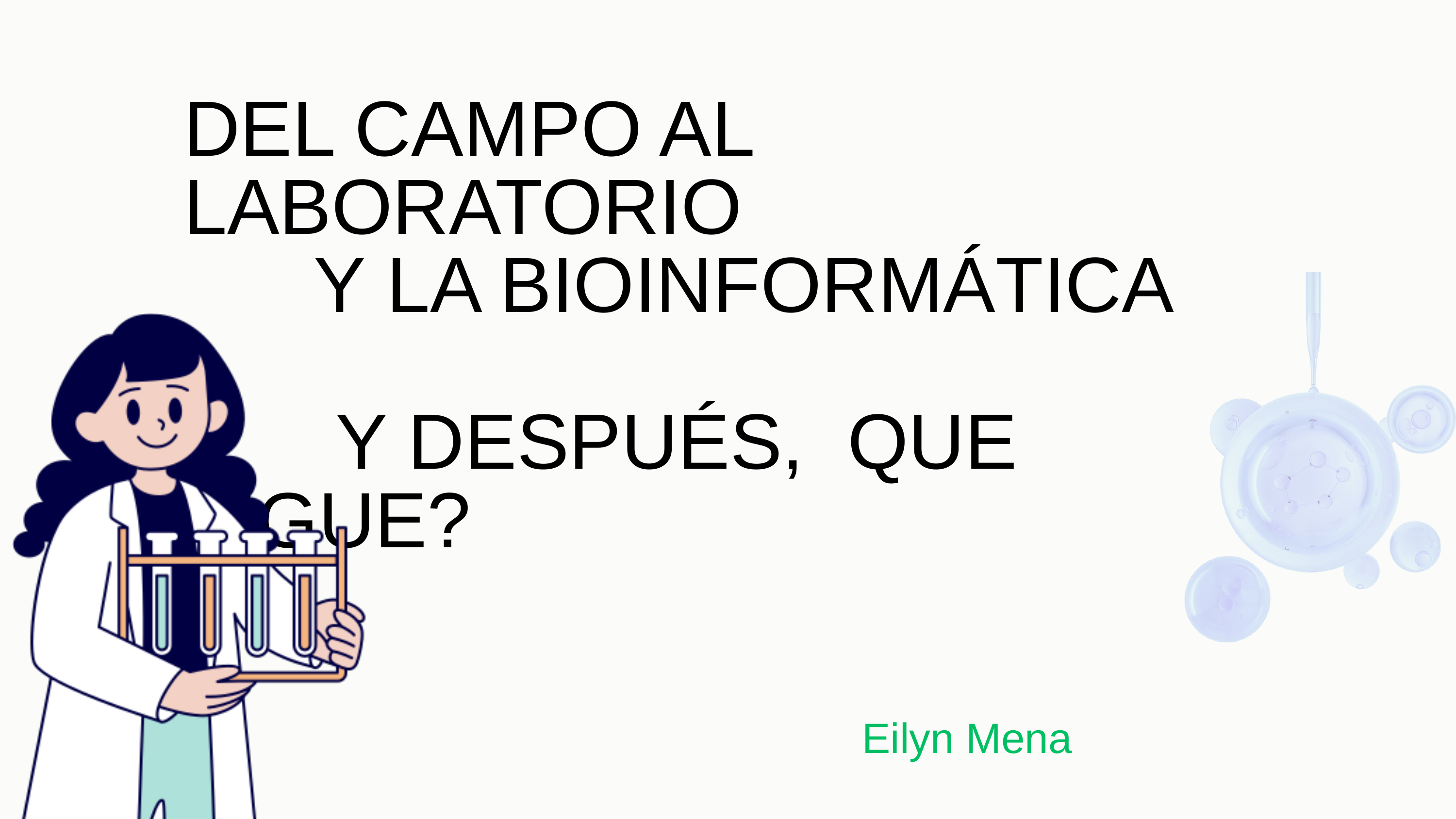

DEL CAMPO AL LABORATORIO
      Y LA BIOINFORMÁTICA

       Y DESPUÉS,  QUE SIGUE?

Eilyn Mena